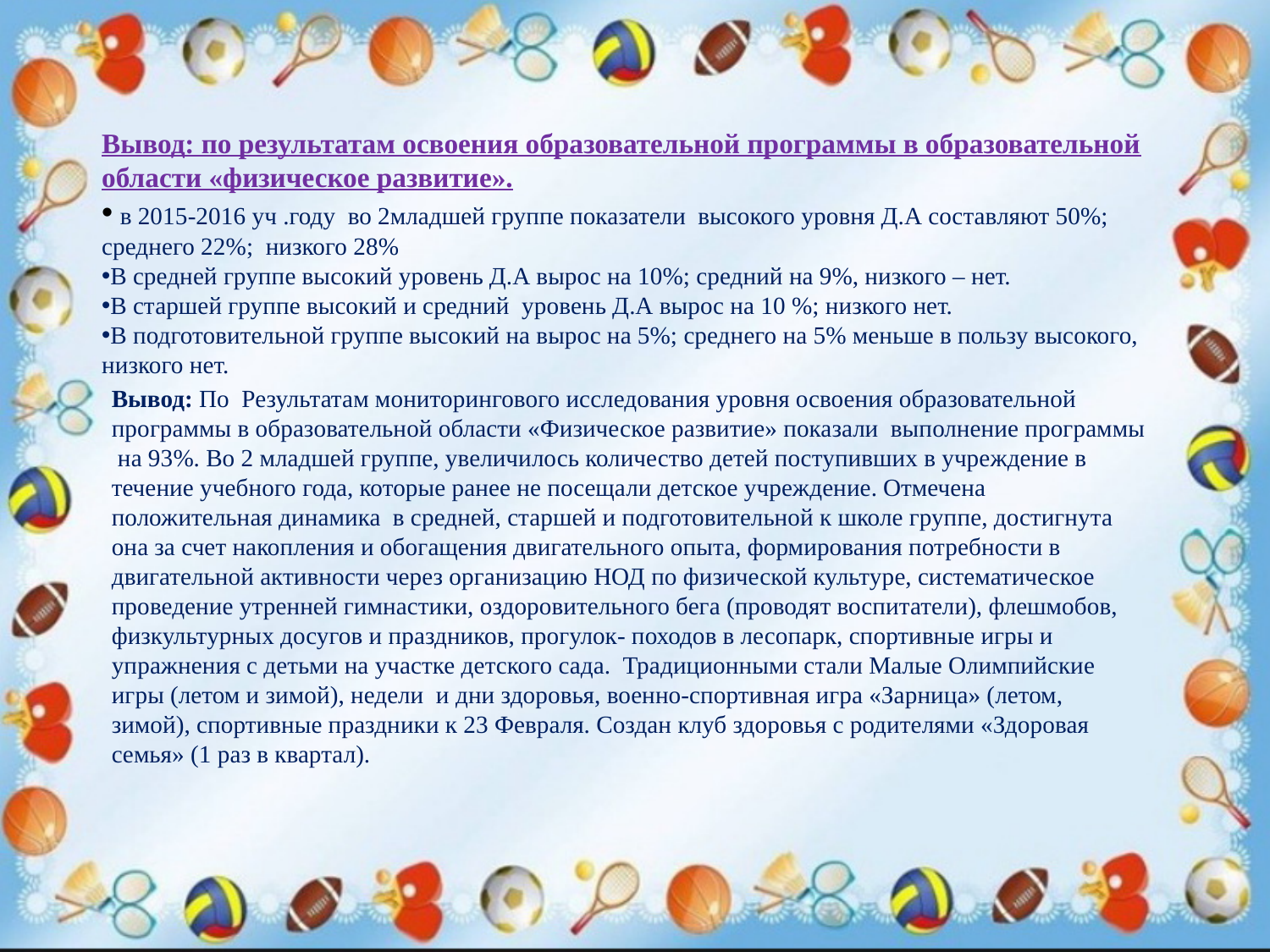

Вывод: по результатам освоения образовательной программы в образовательной области «физическое развитие».
 в 2015-2016 уч .году  во 2младшей группе показатели  высокого уровня Д.А составляют 50%; среднего 22%;  низкого 28%
В средней группе высокий уровень Д.А вырос на 10%; средний на 9%, низкого – нет.
В старшей группе высокий и средний  уровень Д.А вырос на 10 %; низкого нет.
В подготовительной группе высокий на вырос на 5%; среднего на 5% меньше в пользу высокого, низкого нет.

Вывод: По  Результатам мониторингового исследования уровня освоения образовательной программы в образовательной области «Физическое развитие» показали  выполнение программы  на 93%. Во 2 младшей группе, увеличилось количество детей поступивших в учреждение в течение учебного года, которые ранее не посещали детское учреждение. Отмечена положительная динамика  в средней, старшей и подготовительной к школе группе, достигнута она за счет накопления и обогащения двигательного опыта, формирования потребности в двигательной активности через организацию НОД по физической культуре, систематическое проведение утренней гимнастики, оздоровительного бега (проводят воспитатели), флешмобов, физкультурных досугов и праздников, прогулок- походов в лесопарк, спортивные игры и упражнения с детьми на участке детского сада.  Традиционными стали Малые Олимпийские игры (летом и зимой), недели  и дни здоровья, военно-спортивная игра «Зарница» (летом, зимой), спортивные праздники к 23 Февраля. Создан клуб здоровья с родителями «Здоровая семья» (1 раз в квартал).